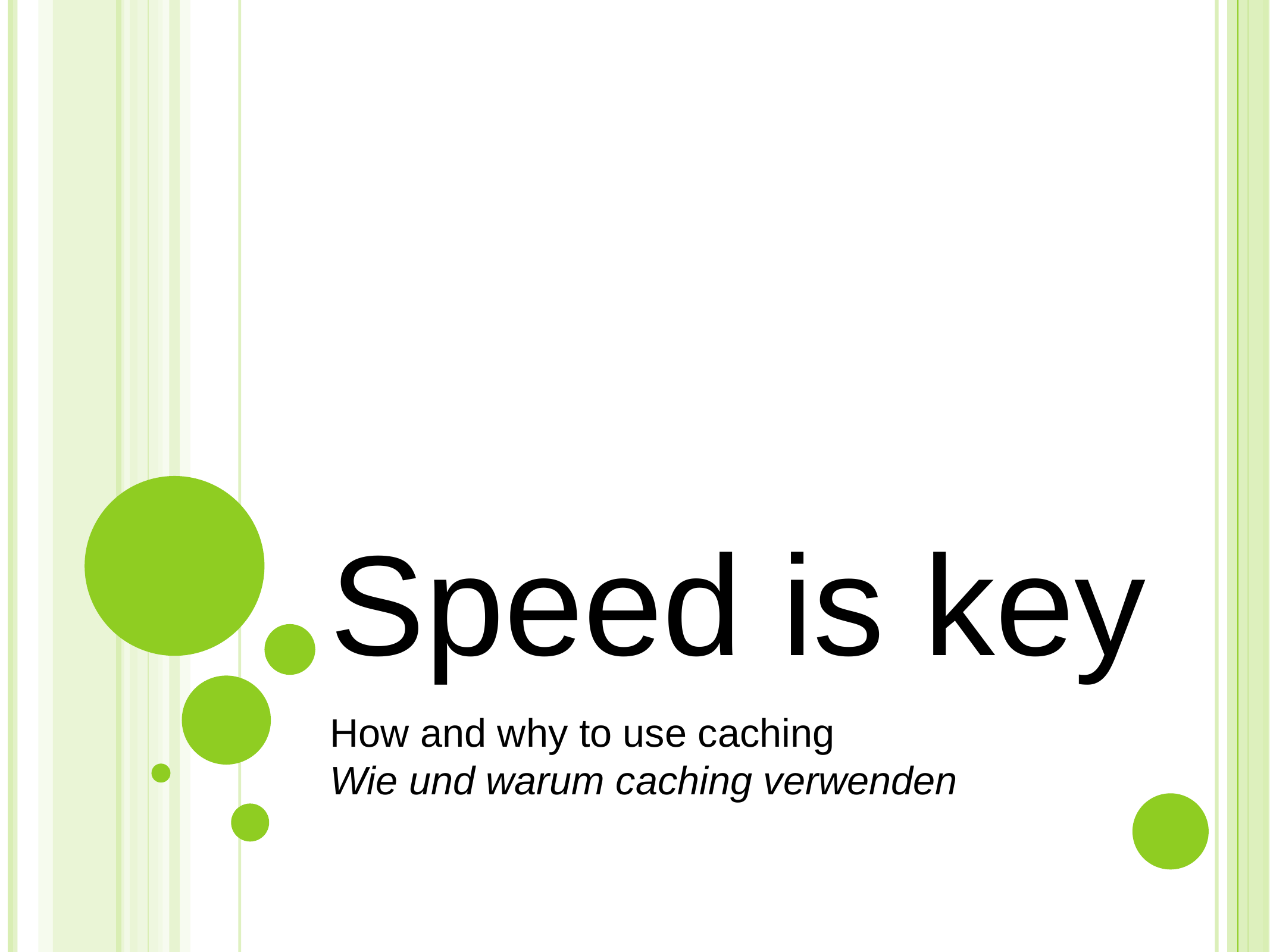

# Speed is key
How and why to use caching
Wie und warum caching verwenden